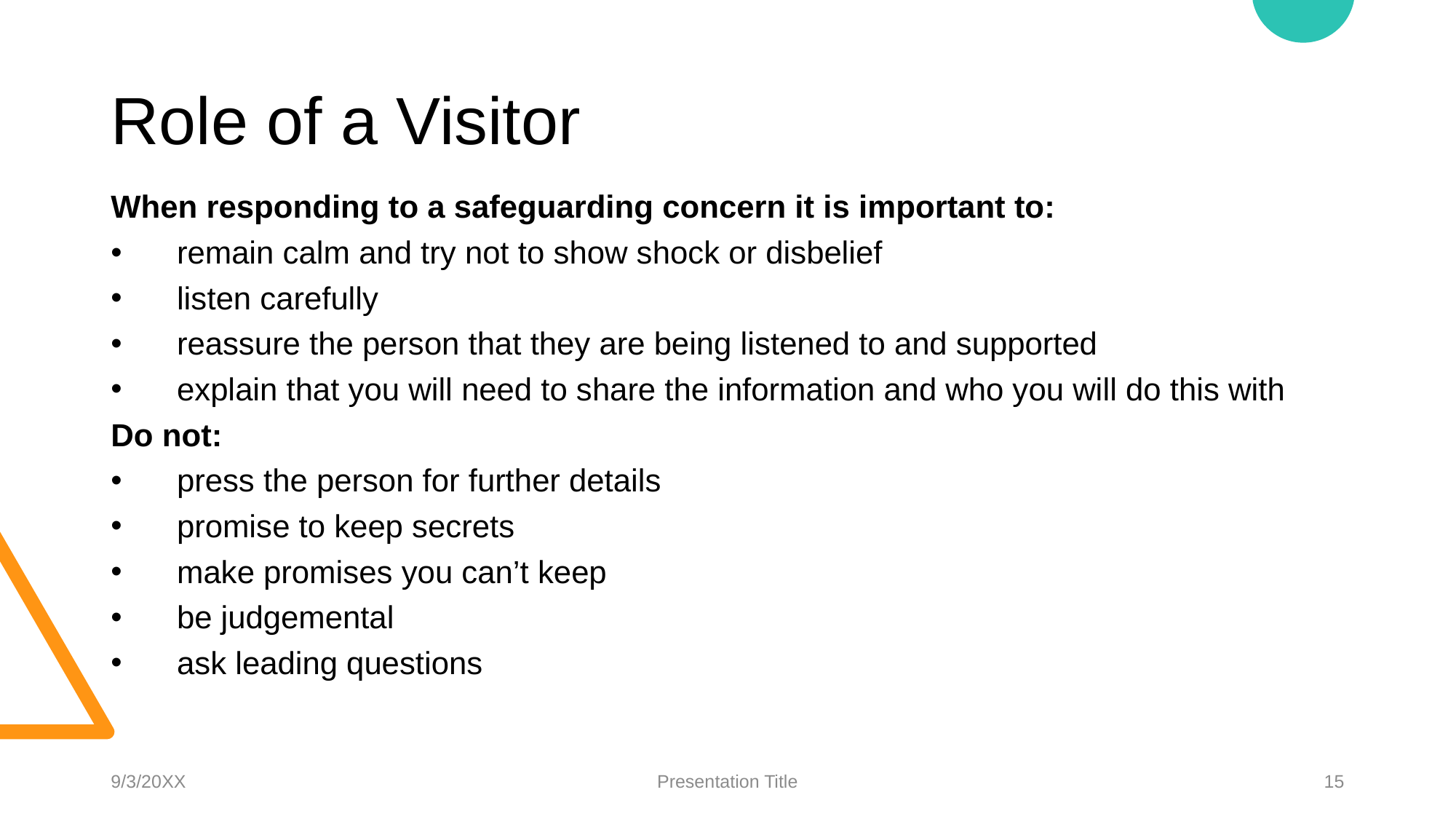

# Role of a Visitor
When responding to a safeguarding concern it is important to:
remain calm and try not to show shock or disbelief
listen carefully
reassure the person that they are being listened to and supported
explain that you will need to share the information and who you will do this with
Do not:
press the person for further details
promise to keep secrets
make promises you can’t keep
be judgemental
ask leading questions

9/3/20XX
Presentation Title
15